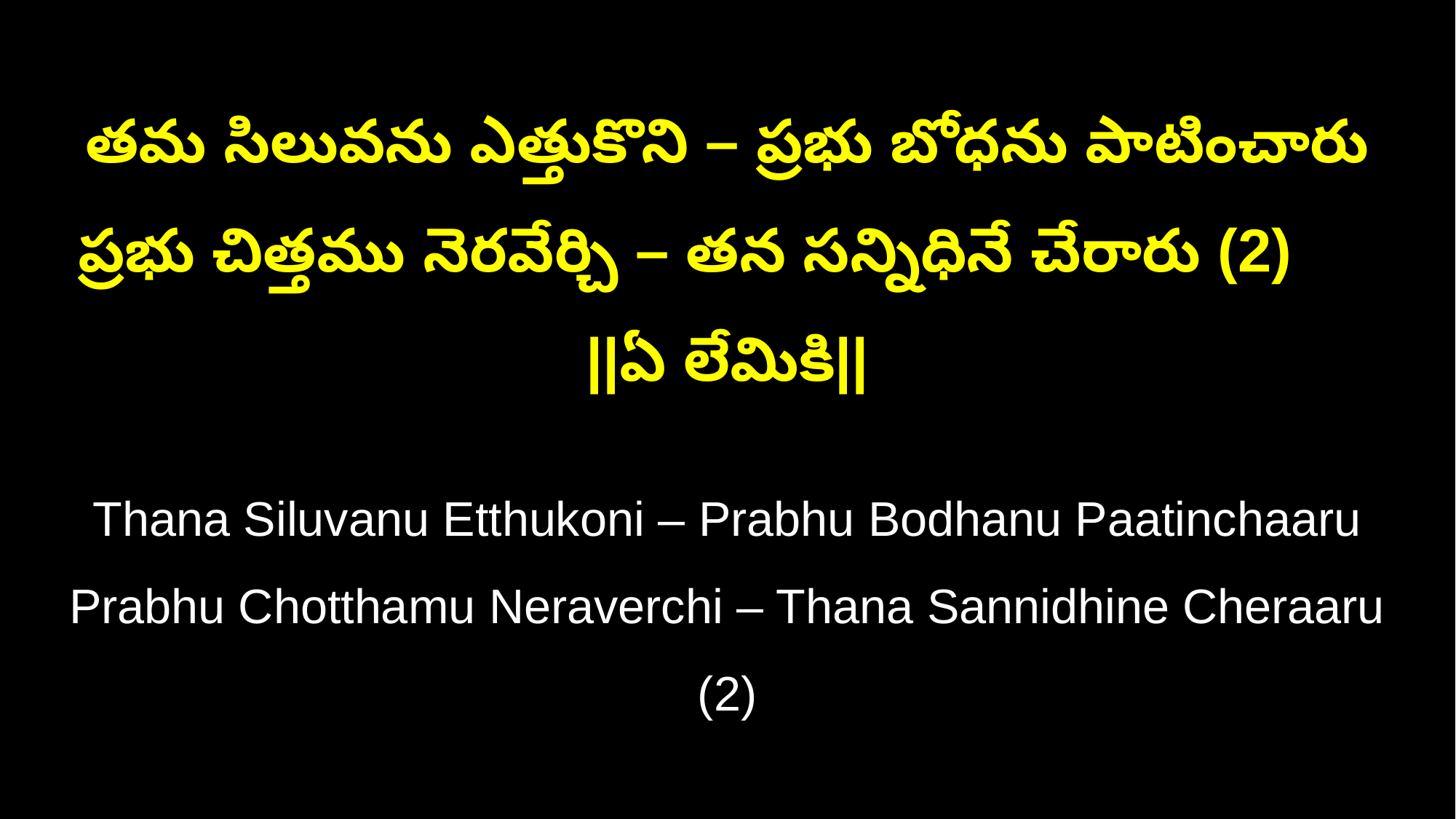

తమ సిలువను ఎత్తుకొని – ప్రభు బోధను పాటించారు
ప్రభు చిత్తము నెరవేర్చి – తన సన్నిధినే చేరారు (2)      ||ఏ లేమికి||
Thana Siluvanu Etthukoni – Prabhu Bodhanu Paatinchaaru
Prabhu Chotthamu Neraverchi – Thana Sannidhine Cheraaru (2)